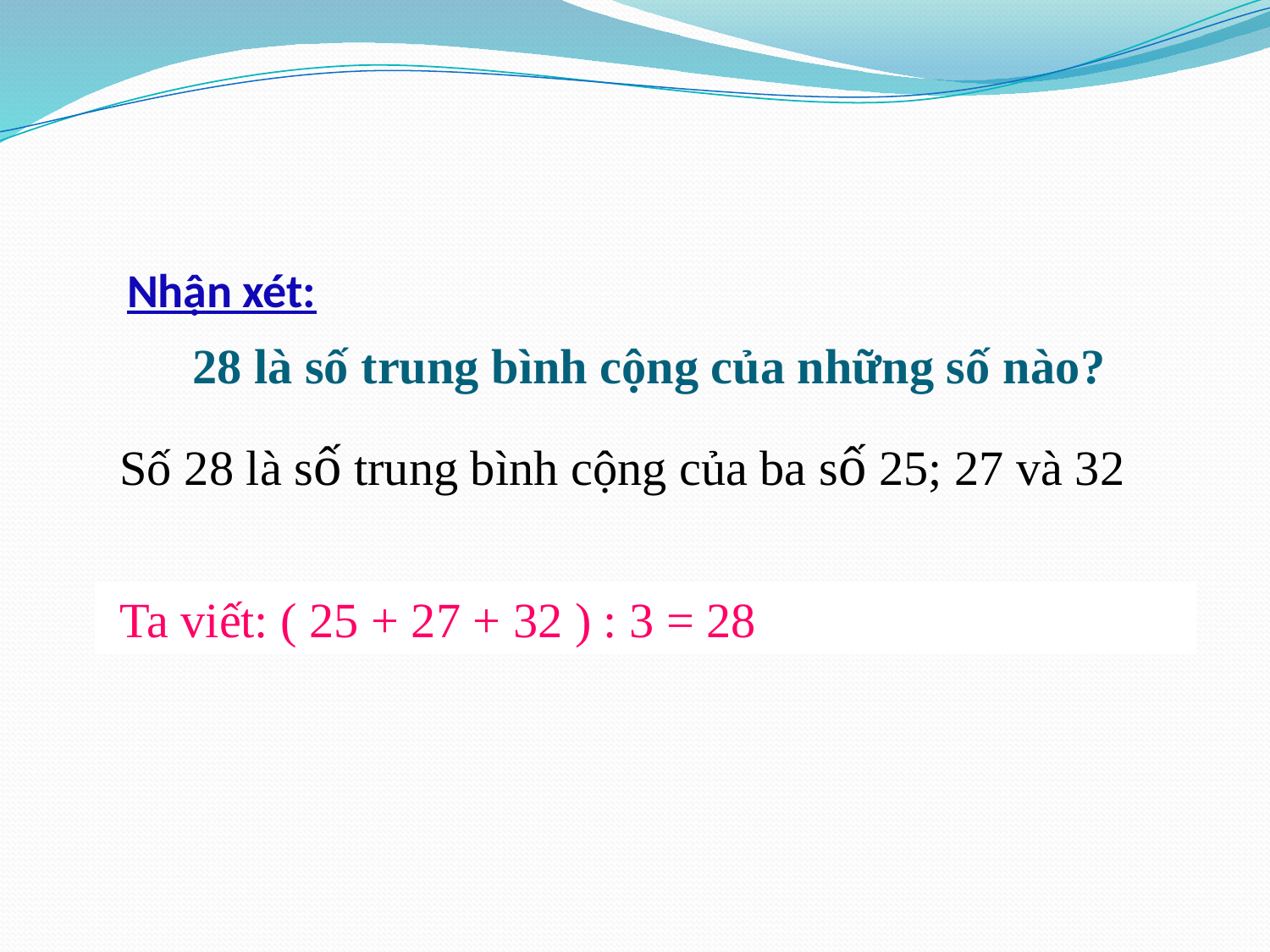

# Nhận xét:
28 là số trung bình cộng của những số nào?
 Số 28 là số trung bình cộng của ba số 25; 27 và 32
 Ta viết: ( 25 + 27 + 32 ) : 3 = 28